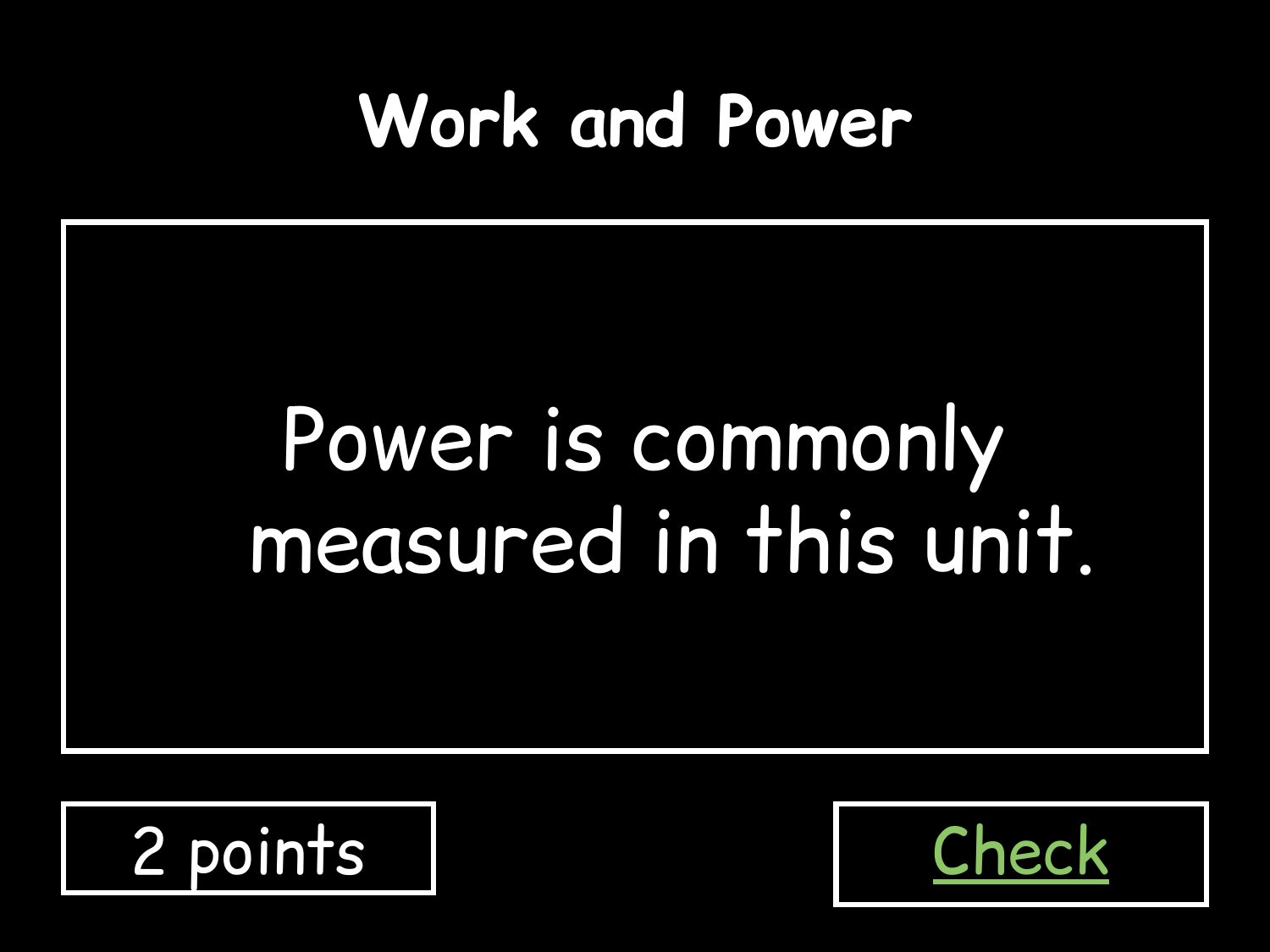

# Work and Power
Power is commonly measured in this unit.

2 points
Check